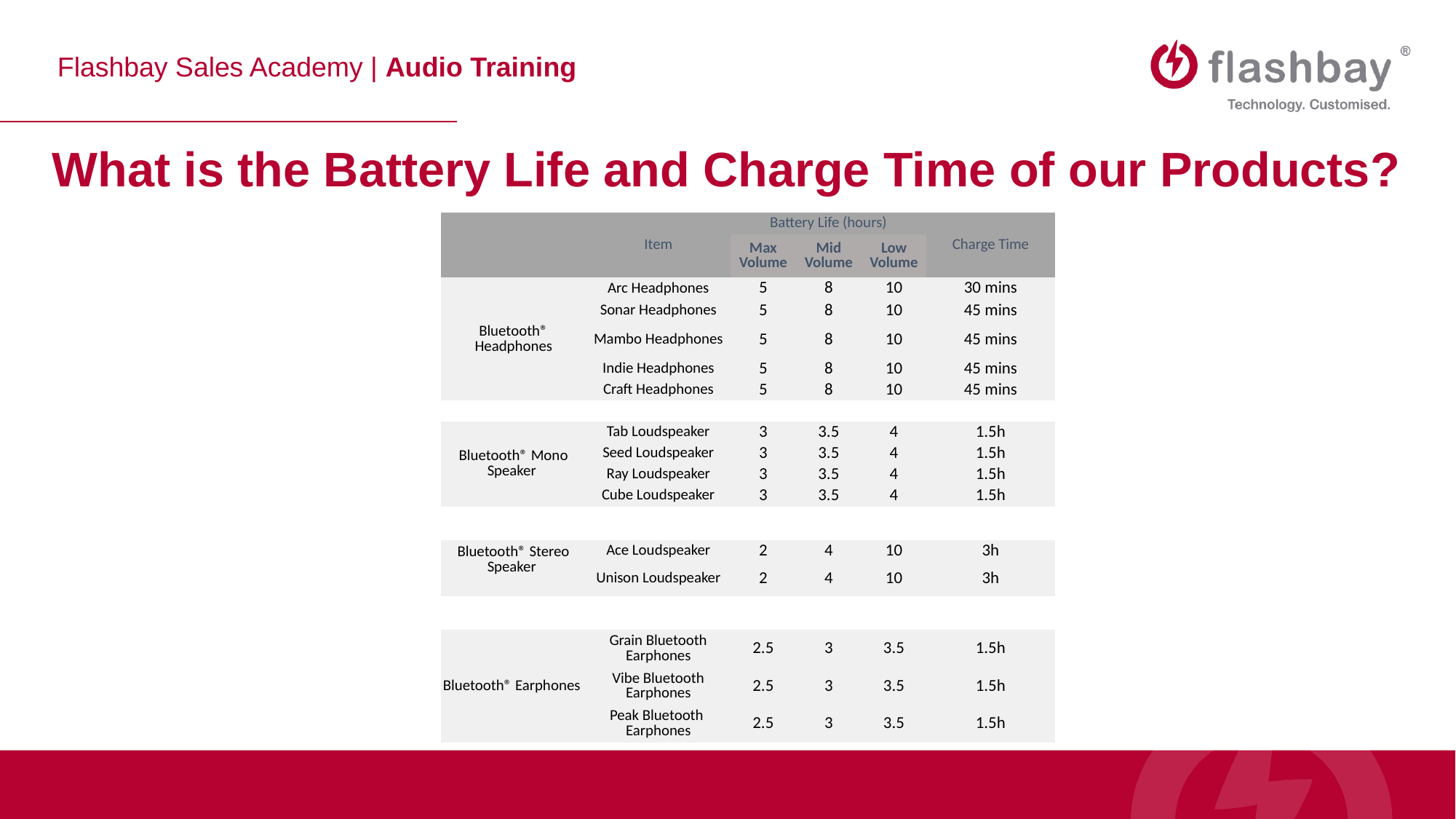

What is the Battery Life and Charge Time of our Products?
|  | Item | Battery Life (hours) |  |  | Charge Time |
| --- | --- | --- | --- | --- | --- |
|  |  | Max Volume | Mid Volume | Low Volume |  |
| Bluetooth® Headphones | Arc Headphones | 5 | 8 | 10 | 30 mins |
|  | Sonar Headphones | 5 | 8 | 10 | 45 mins |
|  | Mambo Headphones | 5 | 8 | 10 | 45 mins |
|  | Indie Headphones | 5 | 8 | 10 | 45 mins |
|  | Craft Headphones | 5 | 8 | 10 | 45 mins |
|  |  |  |  |  |  |
| Bluetooth® Mono Speaker | Tab Loudspeaker | 3 | 3.5 | 4 | 1.5h |
|  | Seed Loudspeaker | 3 | 3.5 | 4 | 1.5h |
|  | Ray Loudspeaker | 3 | 3.5 | 4 | 1.5h |
|  | Cube Loudspeaker | 3 | 3.5 | 4 | 1.5h |
|  |  |  |  |  |  |
| Bluetooth® Stereo Speaker | Ace Loudspeaker | 2 | 4 | 10 | 3h |
|  | Unison Loudspeaker | 2 | 4 | 10 | 3h |
|  |  |  |  |  |  |
| Bluetooth® Earphones | Grain Bluetooth Earphones | 2.5 | 3 | 3.5 | 1.5h |
|  | Vibe Bluetooth Earphones | 2.5 | 3 | 3.5 | 1.5h |
|  | Peak Bluetooth Earphones | 2.5 | 3 | 3.5 | 1.5h |